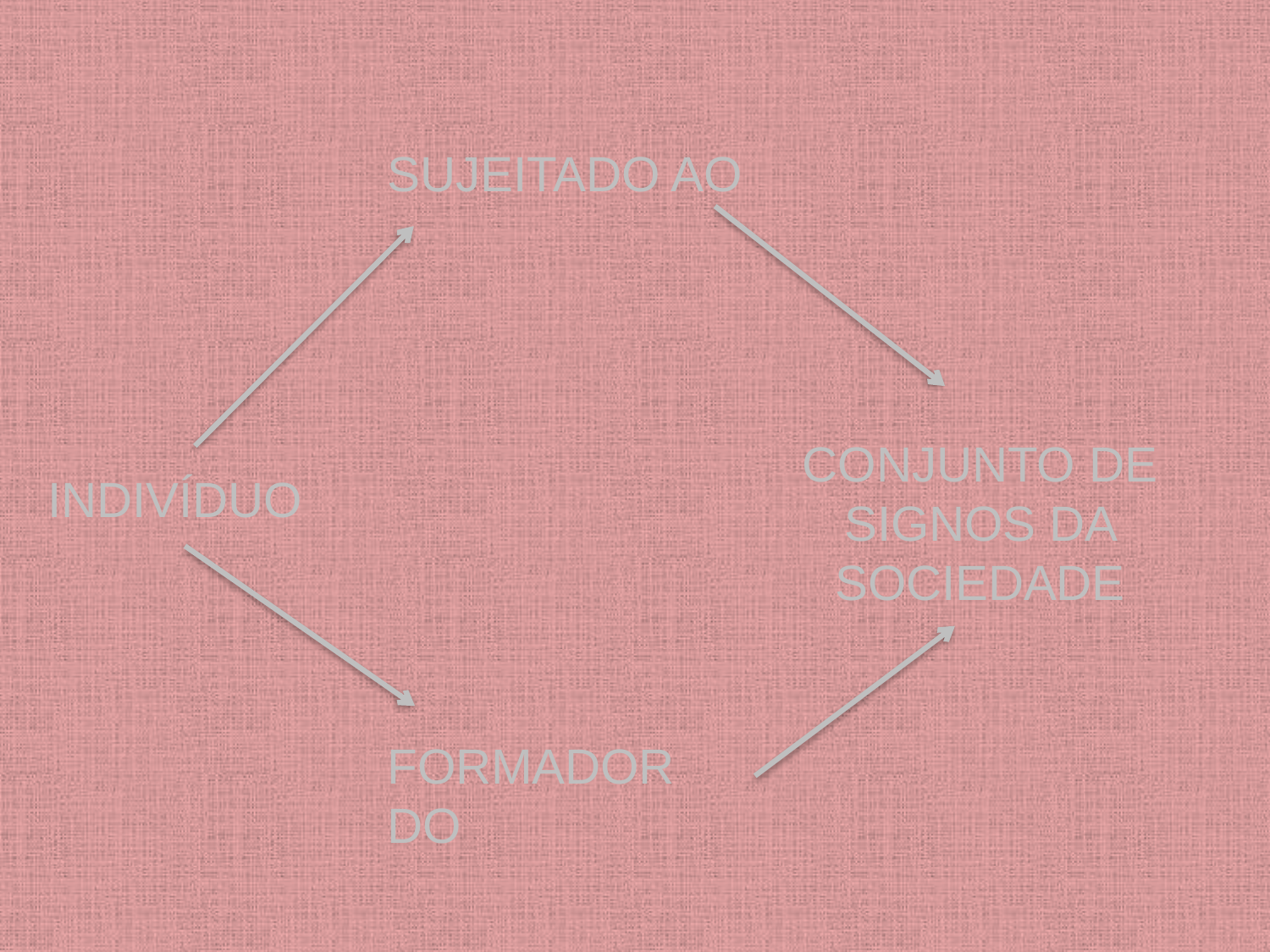

SUJEITADO AO

FORMADOR DO

INDIVÍDUO
CONJUNTO DE SIGNOS DA SOCIEDADE